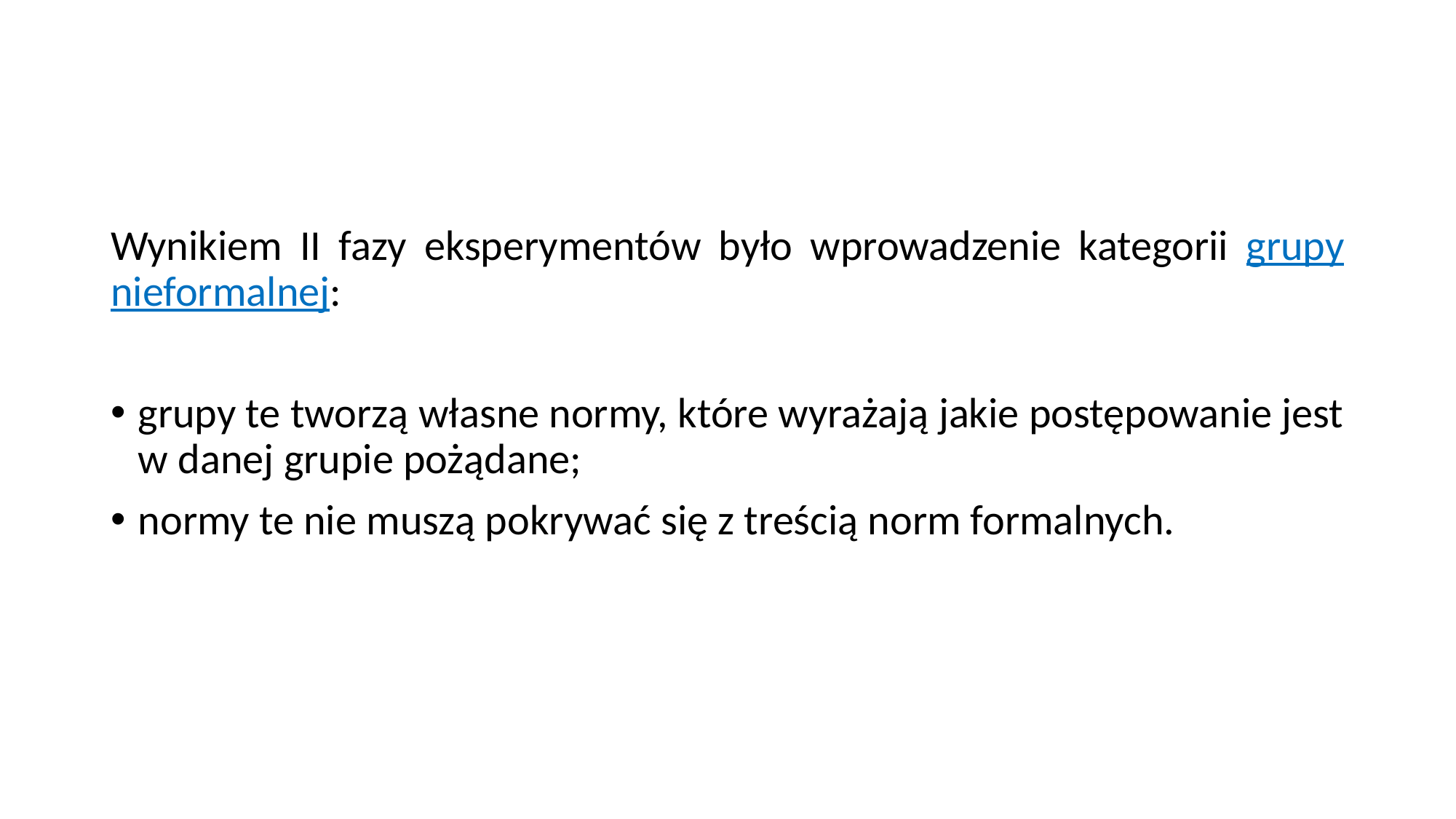

#
Wynikiem II fazy eksperymentów było wprowadzenie kategorii grupy nieformalnej:

grupy te tworzą własne normy, które wyrażają jakie postępowanie jest w danej grupie pożądane;
normy te nie muszą pokrywać się z treścią norm formalnych.